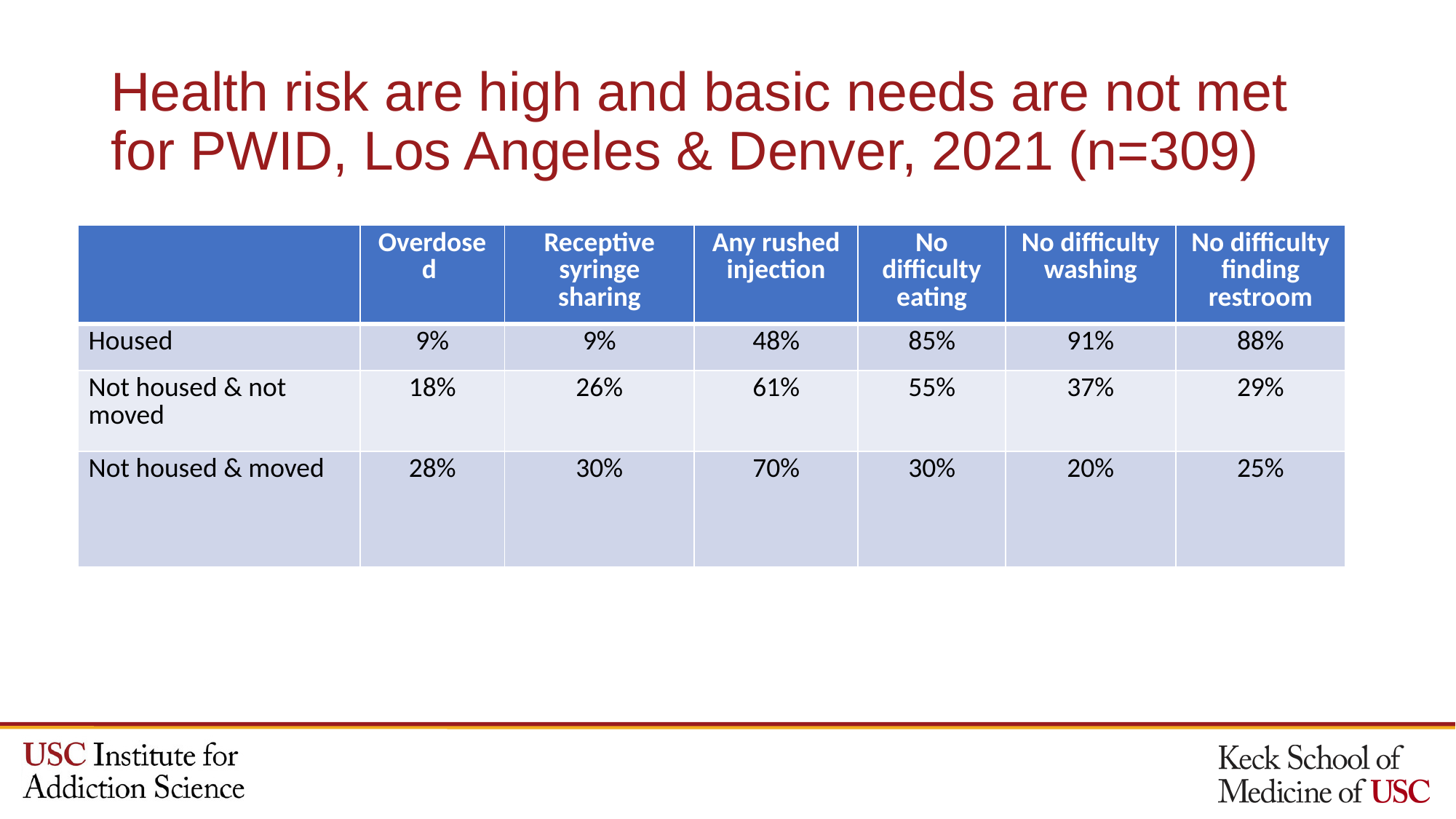

# Health risk are high and basic needs are not met for PWID, Los Angeles & Denver, 2021 (n=309)
|  | Overdosed | Receptive syringe sharing | Any rushed injection | No difficulty eating | No difficulty washing | No difficulty finding restroom |
| --- | --- | --- | --- | --- | --- | --- |
| Housed | 9% | 9% | 48% | 85% | 91% | 88% |
| Not housed & not moved | 18% | 26% | 61% | 55% | 37% | 29% |
| Not housed & moved | 28% | 30% | 70% | 30% | 20% | 25% |